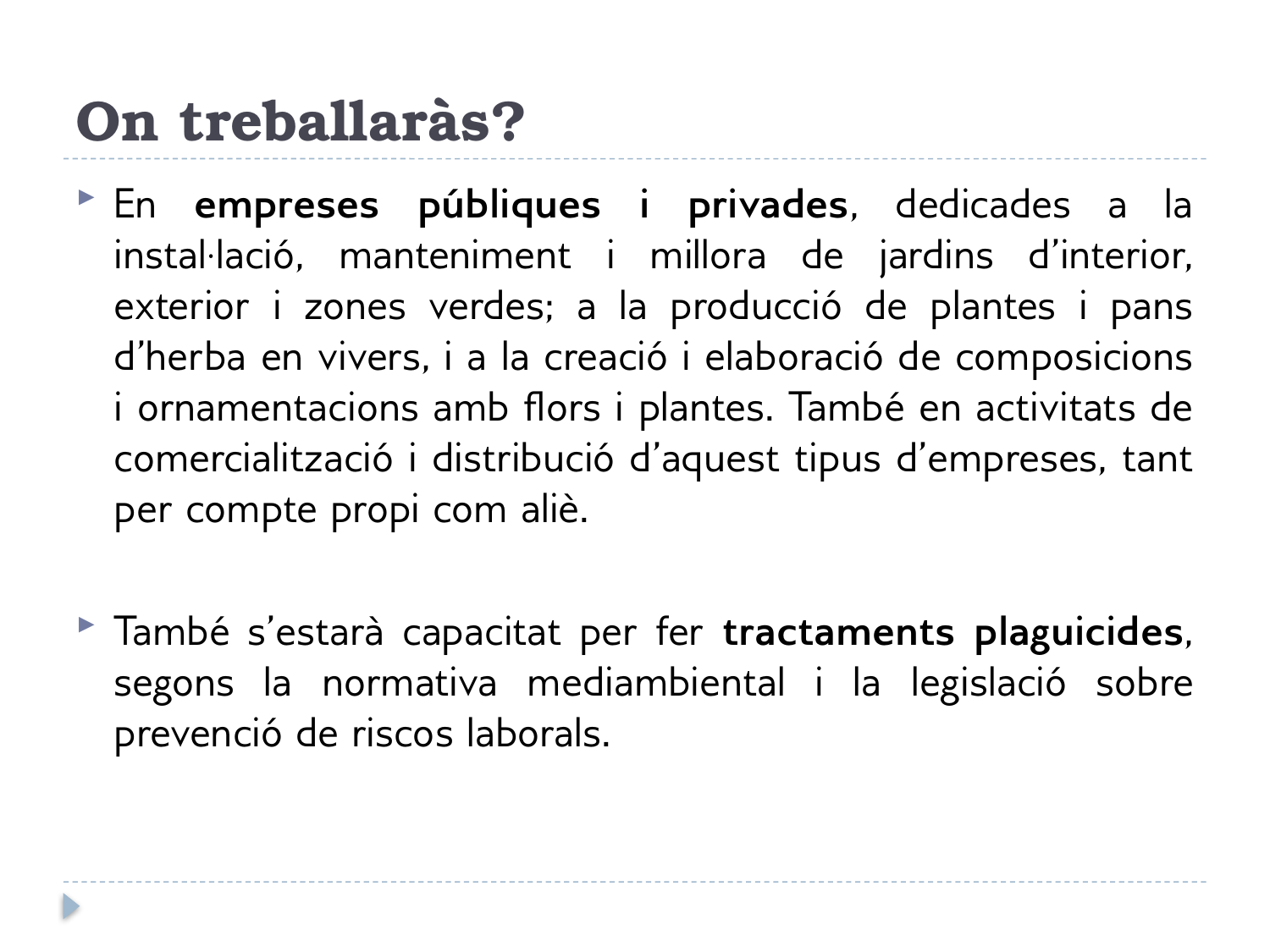

# On treballaràs?
En empreses públiques i privades, dedicades a la instal·lació, manteniment i millora de jardins d’interior, exterior i zones verdes; a la producció de plantes i pans d’herba en vivers, i a la creació i elaboració de composicions i ornamentacions amb flors i plantes. També en activitats de comercialització i distribució d’aquest tipus d’empreses, tant per compte propi com aliè.

També s’estarà capacitat per fer tractaments plaguicides, segons la normativa mediambiental i la legislació sobre prevenció de riscos laborals.